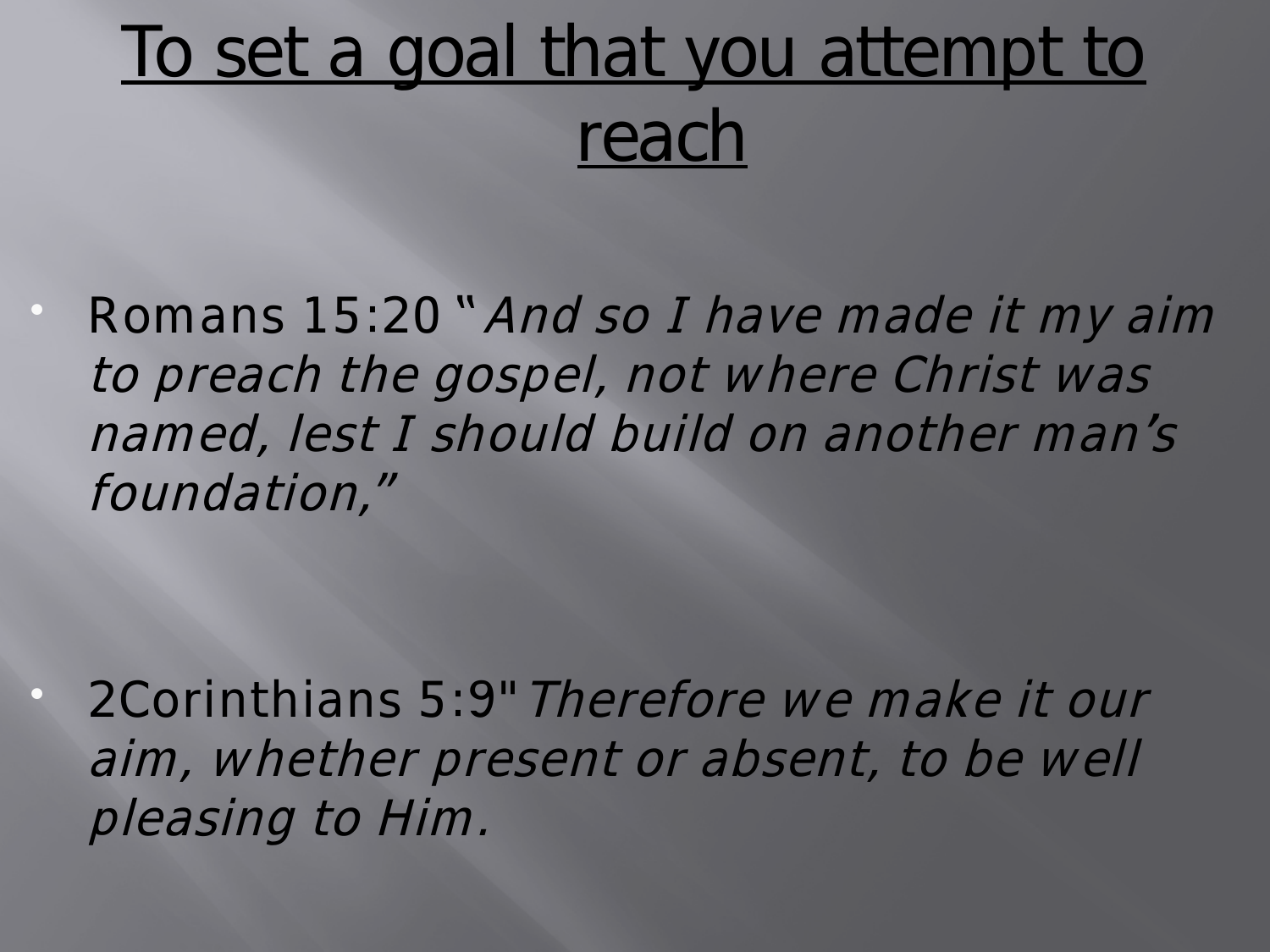

To set a goal that you attempt to reach

Romans 15:20 “And so I have made it my aim to preach the gospel, not where Christ was named, lest I should build on another man’s foundation,”

2Corinthians 5:9"Therefore we make it our aim, whether present or absent, to be well pleasing to Him.